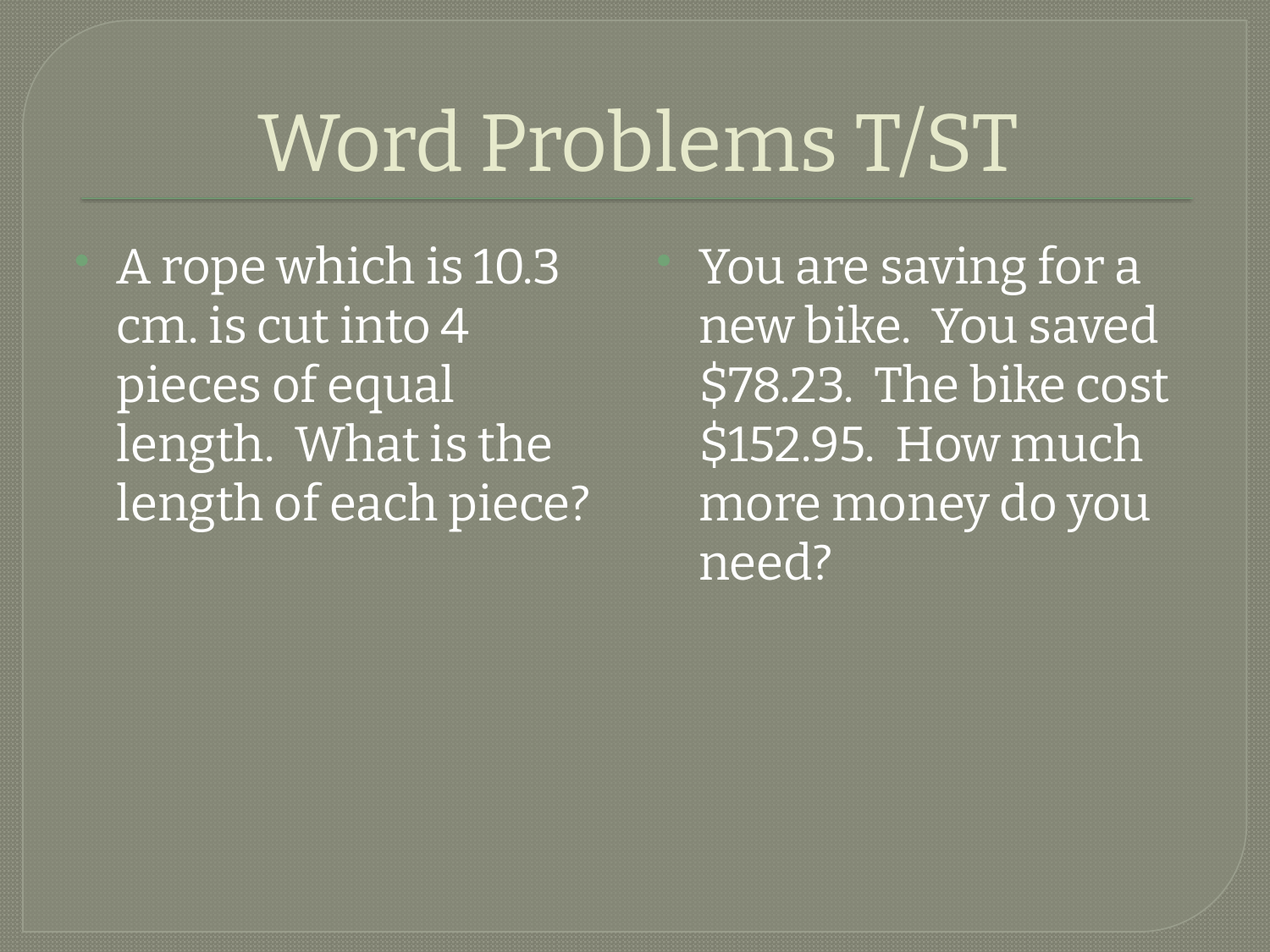

# Word Problems T/ST
A rope which is 10.3 cm. is cut into 4 pieces of equal length.  What is the length of each piece?
You are saving for a new bike.  You saved $78.23.  The bike cost $152.95.  How much more money do you need?